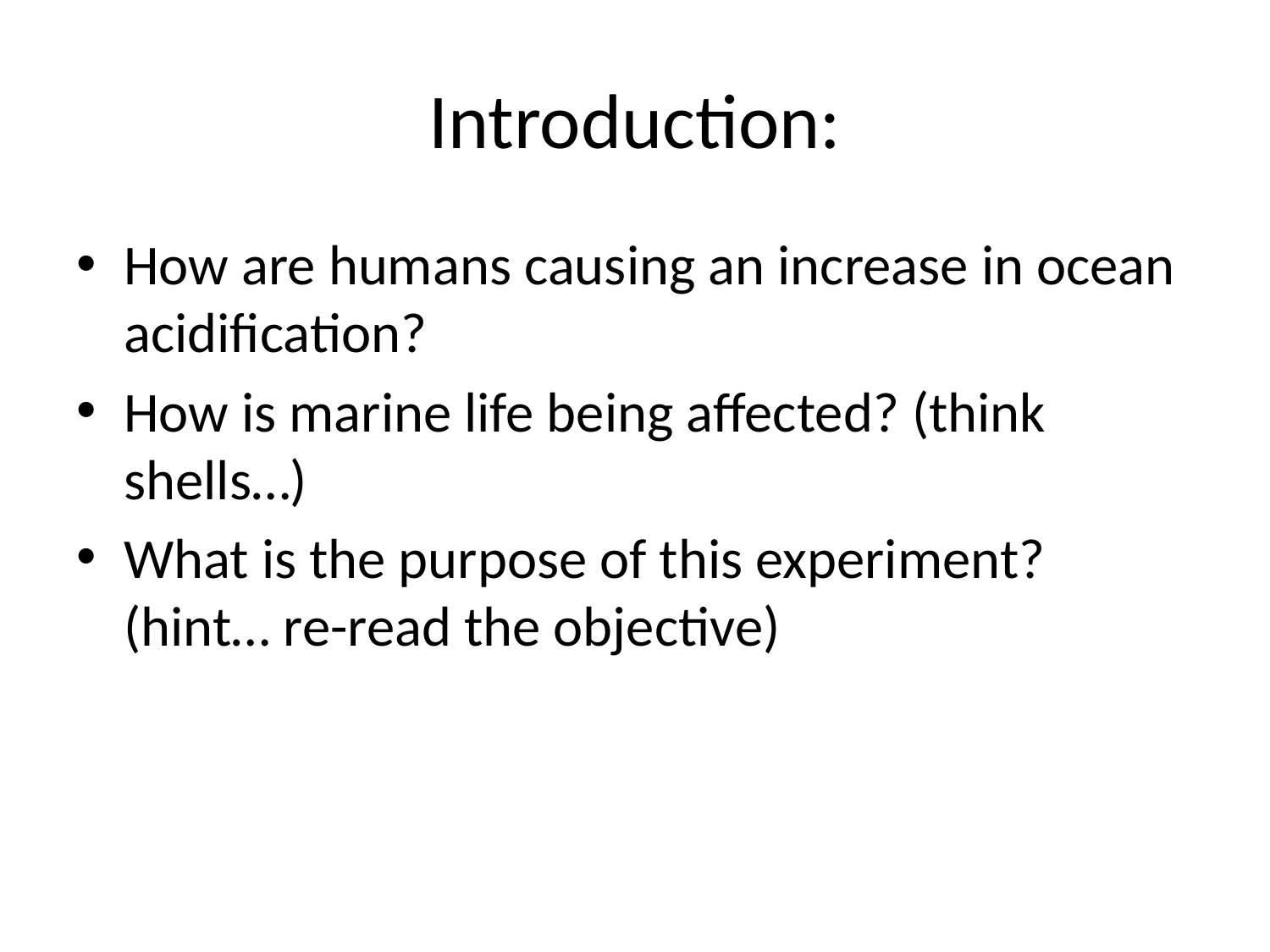

# Introduction:
How are humans causing an increase in ocean acidification?
How is marine life being affected? (think shells…)
What is the purpose of this experiment? (hint… re-read the objective)